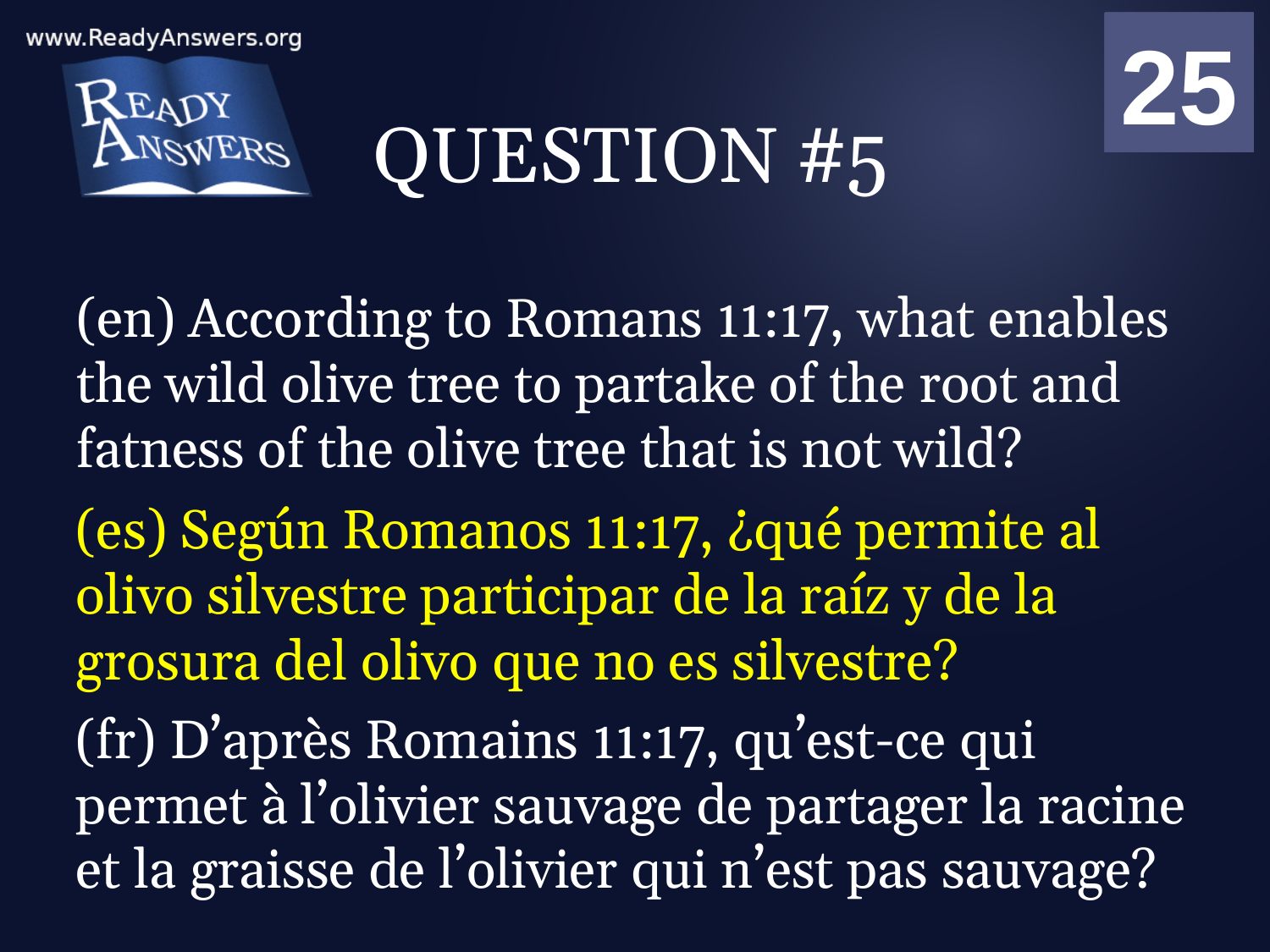

01
02
03
04
05
06
07
08
09
10
11
12
13
14
15
16
17
18
19
20
21
22
23
24
25
00
# QUESTION #5
(en) According to Romans 11:17, what enables the wild olive tree to partake of the root and fatness of the olive tree that is not wild?
(es) Según Romanos 11:17, ¿qué permite al olivo silvestre participar de la raíz y de la grosura del olivo que no es silvestre?
(fr) D’après Romains 11:17, qu’est-ce qui permet à l’olivier sauvage de partager la racine et la graisse de l’olivier qui n’est pas sauvage?